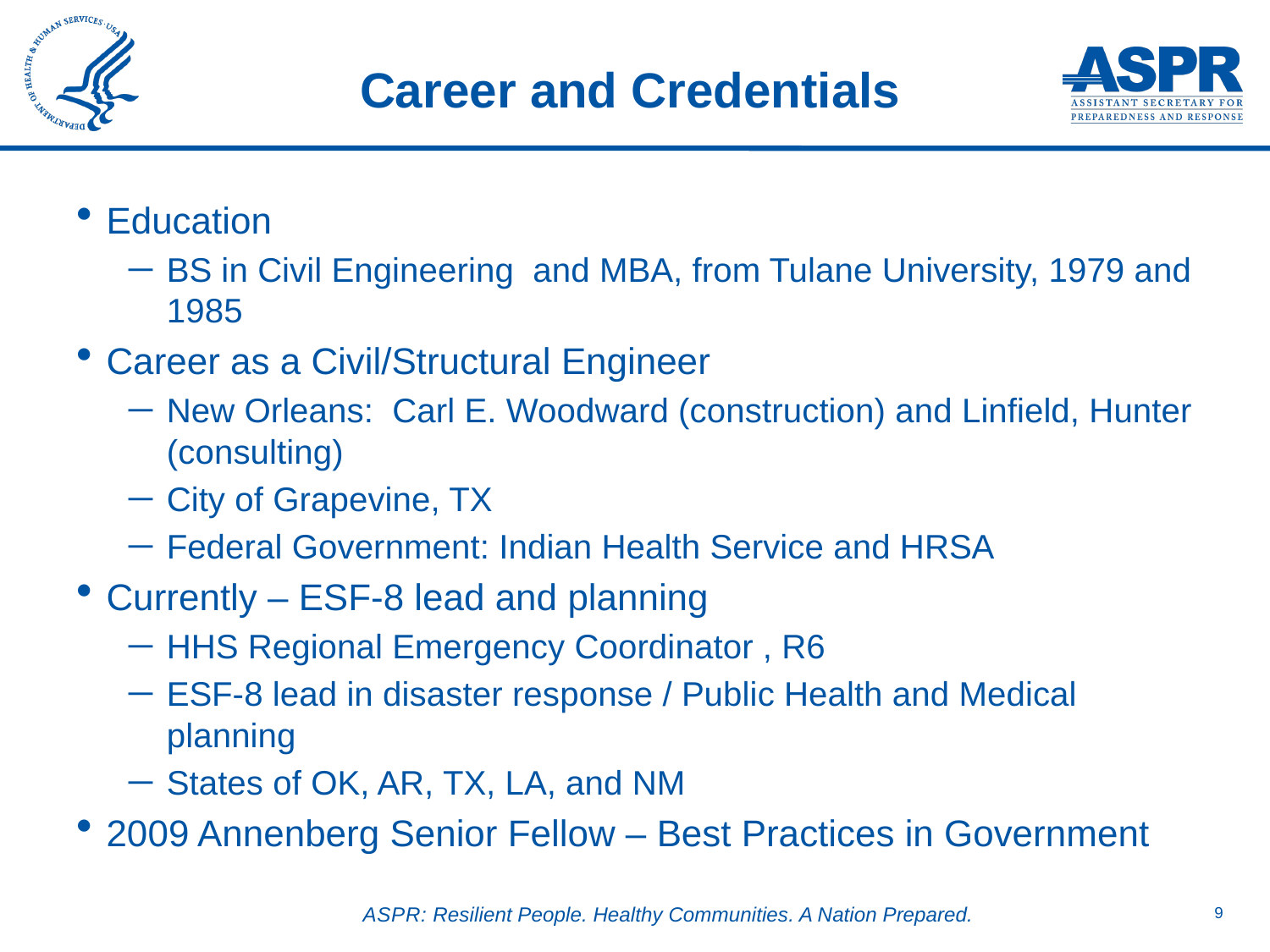

# Career and Credentials
Education
BS in Civil Engineering  and MBA, from Tulane University, 1979 and 1985
Career as a Civil/Structural Engineer
New Orleans:  Carl E. Woodward (construction) and Linfield, Hunter (consulting)
City of Grapevine, TX
Federal Government: Indian Health Service and HRSA
Currently – ESF-8 lead and planning
HHS Regional Emergency Coordinator , R6
ESF-8 lead in disaster response / Public Health and Medical planning
States of OK, AR, TX, LA, and NM
2009 Annenberg Senior Fellow – Best Practices in Government